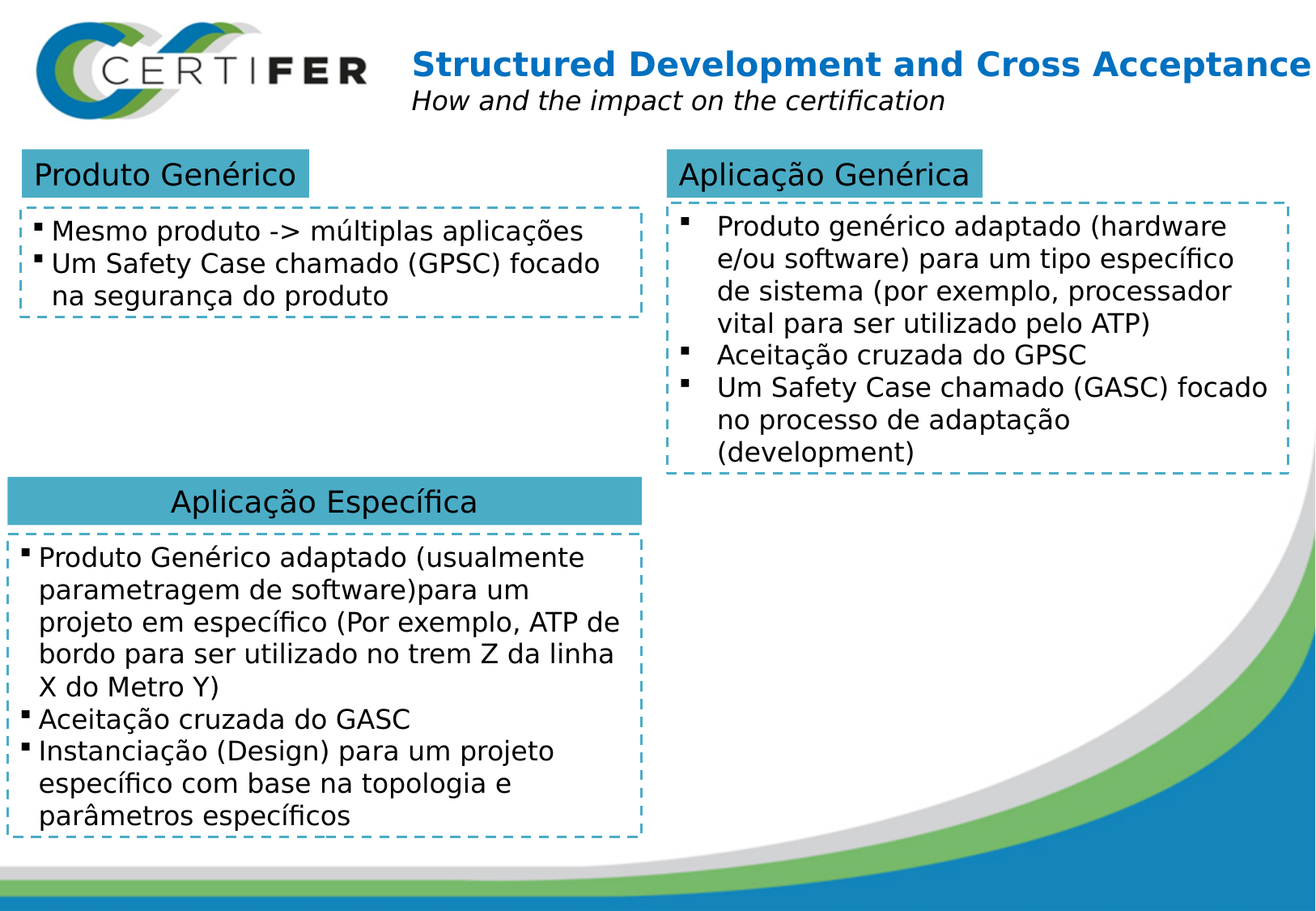

Structured Development and Cross Acceptance
How and the impact on the certification
Produto Genérico
Mesmo produto -> múltiplas aplicações
Um Safety Case chamado (GPSC) focado na segurança do produto
Aplicação Genérica
Produto genérico adaptado (hardware e/ou software) para um tipo específico de sistema (por exemplo, processador vital para ser utilizado pelo ATP)
Aceitação cruzada do GPSC
Um Safety Case chamado (GASC) focado no processo de adaptação (development)
Aplicação Específica
Produto Genérico adaptado (usualmente parametragem de software)para um projeto em específico (Por exemplo, ATP de bordo para ser utilizado no trem Z da linha X do Metro Y)
Aceitação cruzada do GASC
Instanciação (Design) para um projeto específico com base na topologia e parâmetros específicos